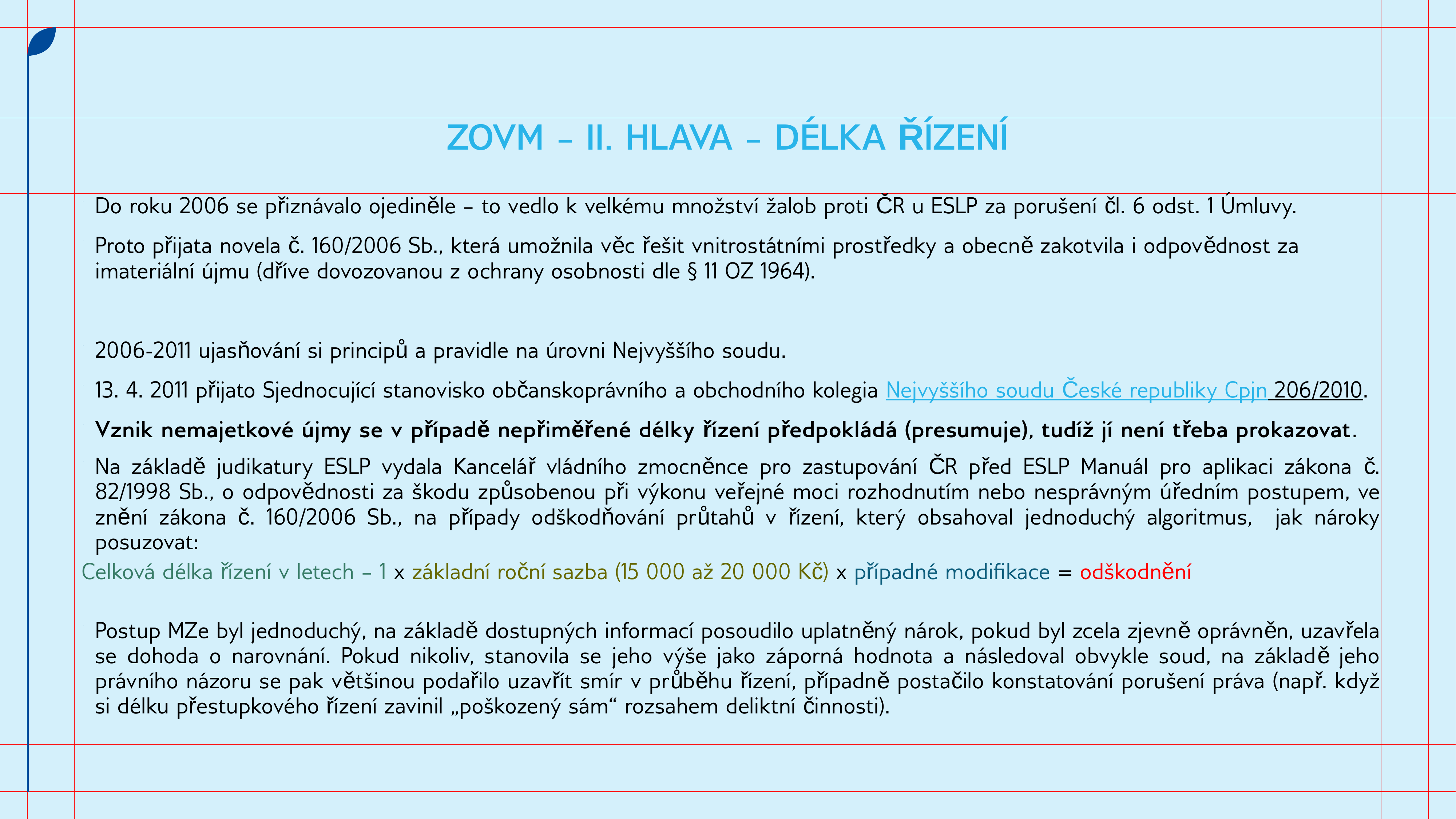

# ZOVM – II. Hlava – Délka řízení
Do roku 2006 se přiznávalo ojediněle – to vedlo k velkému množství žalob proti ČR u ESLP za porušení čl. 6 odst. 1 Úmluvy.
Proto přijata novela č. 160/2006 Sb., která umožnila věc řešit vnitrostátními prostředky a obecně zakotvila i odpovědnost za imateriální újmu (dříve dovozovanou z ochrany osobnosti dle § 11 OZ 1964).

2006-2011 ujasňování si principů a pravidle na úrovni Nejvyššího soudu.
13. 4. 2011 přijato Sjednocující stanovisko občanskoprávního a obchodního kolegia Nejvyššího soudu České republiky Cpjn 206/2010.
Vznik nemajetkové újmy se v případě nepřiměřené délky řízení předpokládá (presumuje), tudíž jí není třeba prokazovat.

Na základě judikatury ESLP vydala Kancelář vládního zmocněnce pro zastupování ČR před ESLP Manuál pro aplikaci zákona č. 82/1998 Sb., o odpovědnosti za škodu způsobenou při výkonu veřejné moci rozhodnutím nebo nesprávným úředním postupem, ve znění zákona č. 160/2006 Sb., na případy odškodňování průtahů v řízení, který obsahoval jednoduchý algoritmus,  jak nároky posuzovat:
 Celková délka řízení v letech – 1 x základní roční sazba (15 000 až 20 000 Kč) x případné modifikace = odškodnění

Postup MZe byl jednoduchý, na základě dostupných informací posoudilo uplatněný nárok, pokud byl zcela zjevně oprávněn, uzavřela se dohoda o narovnání. Pokud nikoliv, stanovila se jeho výše jako záporná hodnota a následoval obvykle soud, na základě jeho právního názoru se pak většinou podařilo uzavřít smír v průběhu řízení, případně postačilo konstatování porušení práva (např. když si délku přestupkového řízení zavinil „poškozený sám“ rozsahem deliktní činnosti).